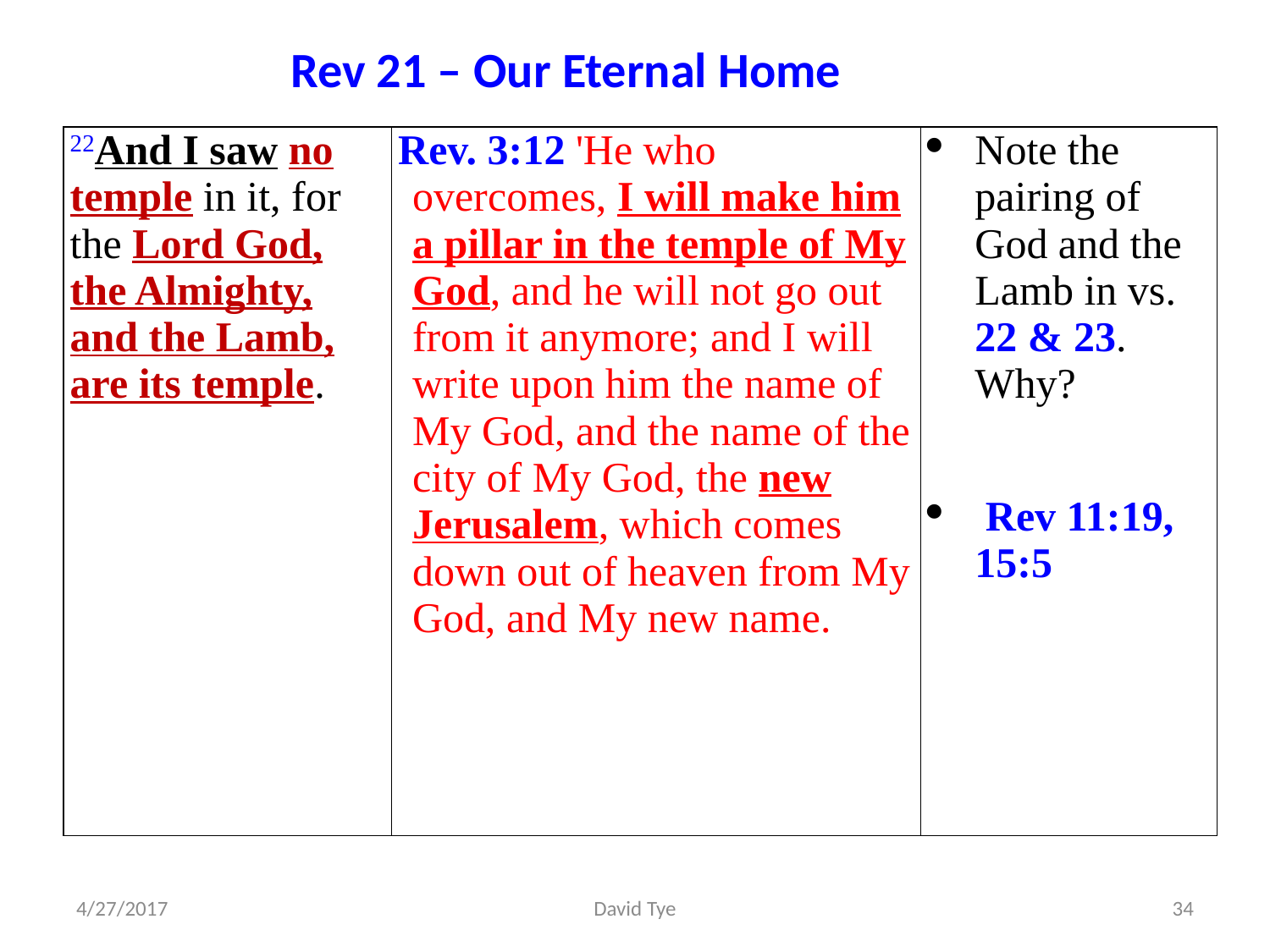

Rev 21 – Our Eternal Home
| 22And I saw no temple in it, for the Lord God, the Almighty, and the Lamb, are its temple. | Rev. 3:12 'He who overcomes, I will make him a pillar in the temple of My God, and he will not go out from it anymore; and I will write upon him the name of My God, and the name of the city of My God, the new Jerusalem, which comes down out of heaven from My God, and My new name. | Note the pairing of God and the Lamb in vs. 22 & 23. Why? Rev 11:19, 15:5 |
| --- | --- | --- |
4/27/2017
David Tye
34